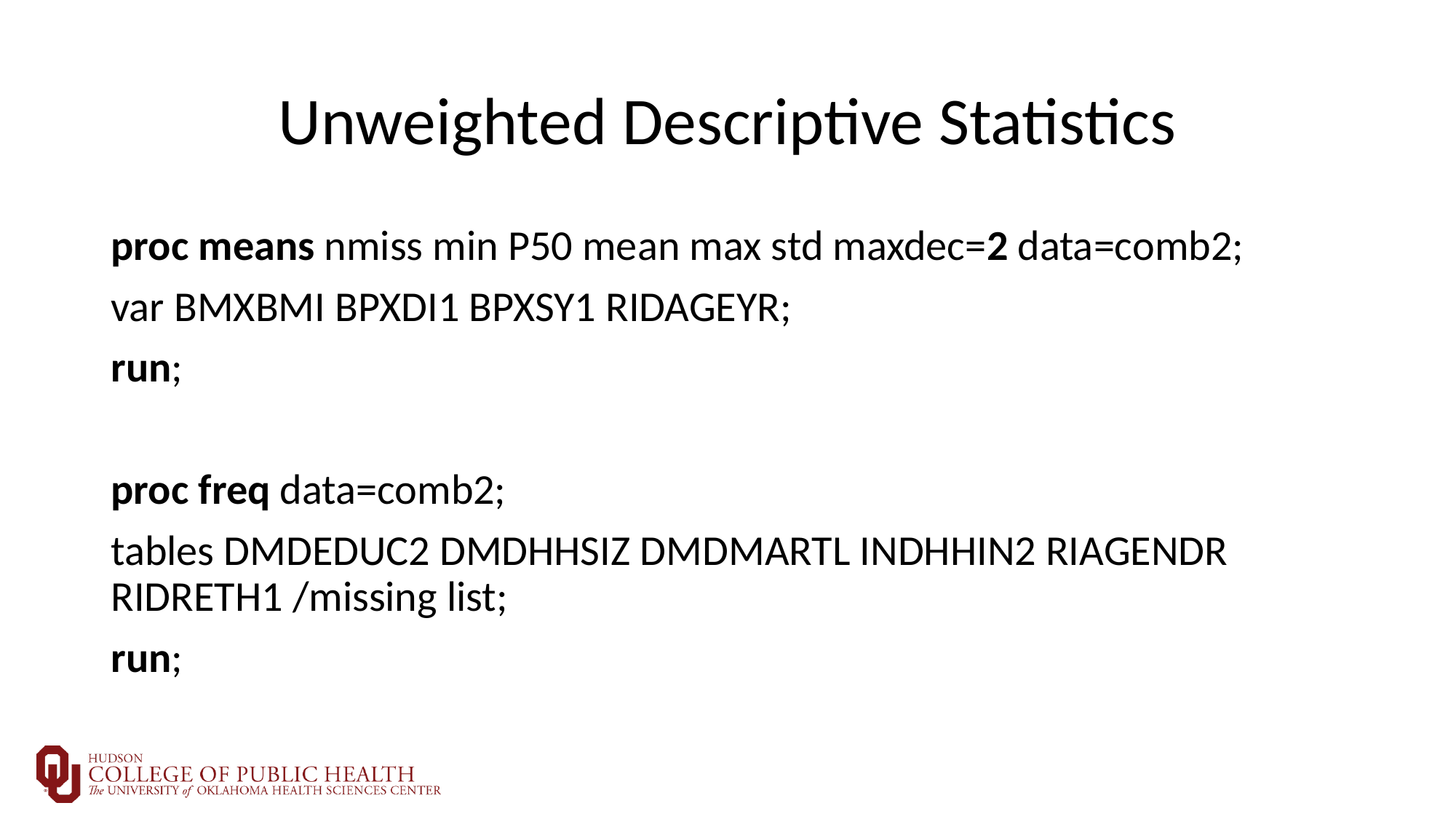

# Unweighted Descriptive Statistics
proc means nmiss min P50 mean max std maxdec=2 data=comb2;
var BMXBMI BPXDI1 BPXSY1 RIDAGEYR;
run;

proc freq data=comb2;
tables DMDEDUC2 DMDHHSIZ DMDMARTL INDHHIN2 RIAGENDR RIDRETH1 /missing list;
run;